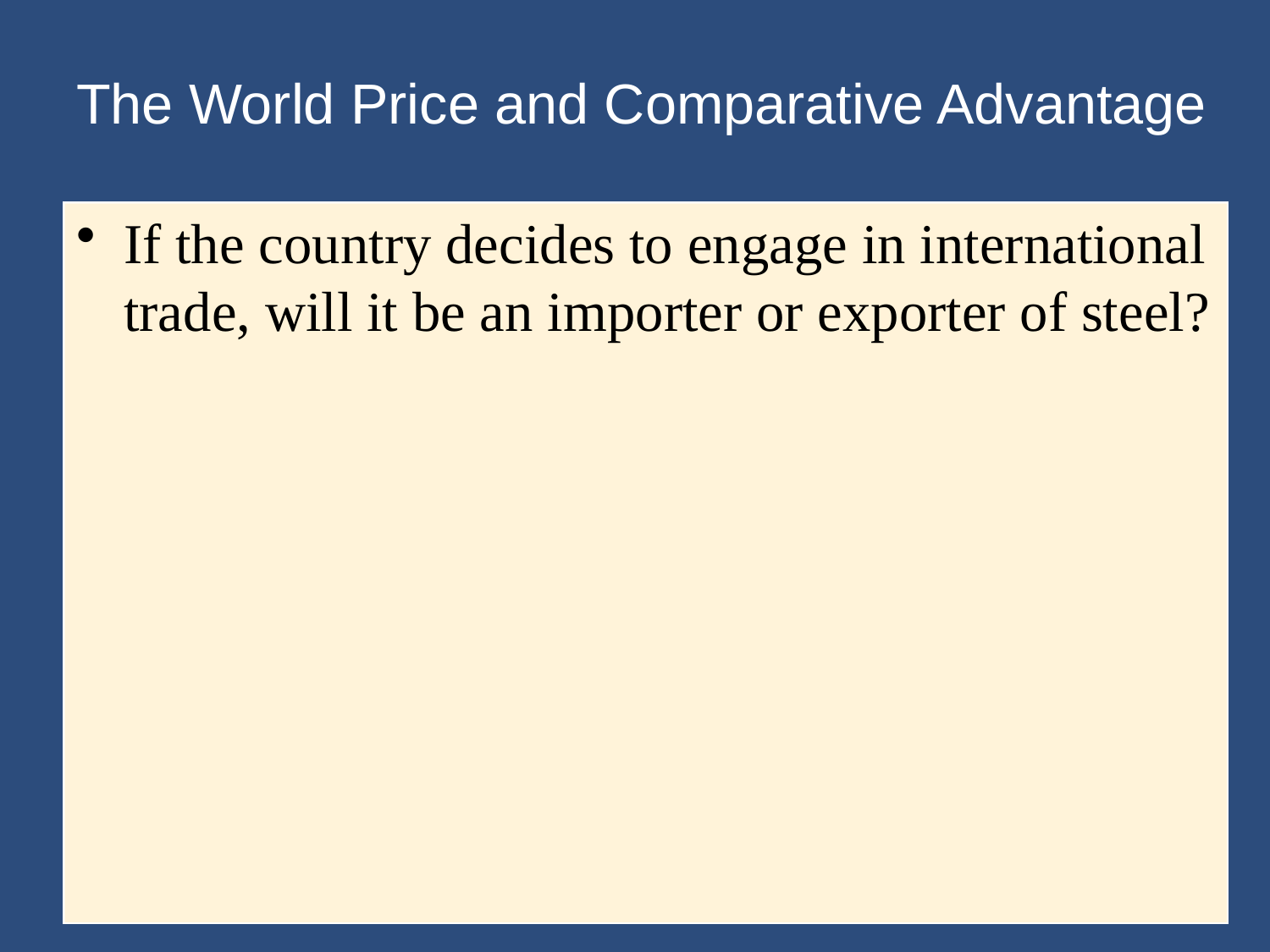

# The World Price and Comparative Advantage
If the country decides to engage in international trade, will it be an importer or exporter of steel?